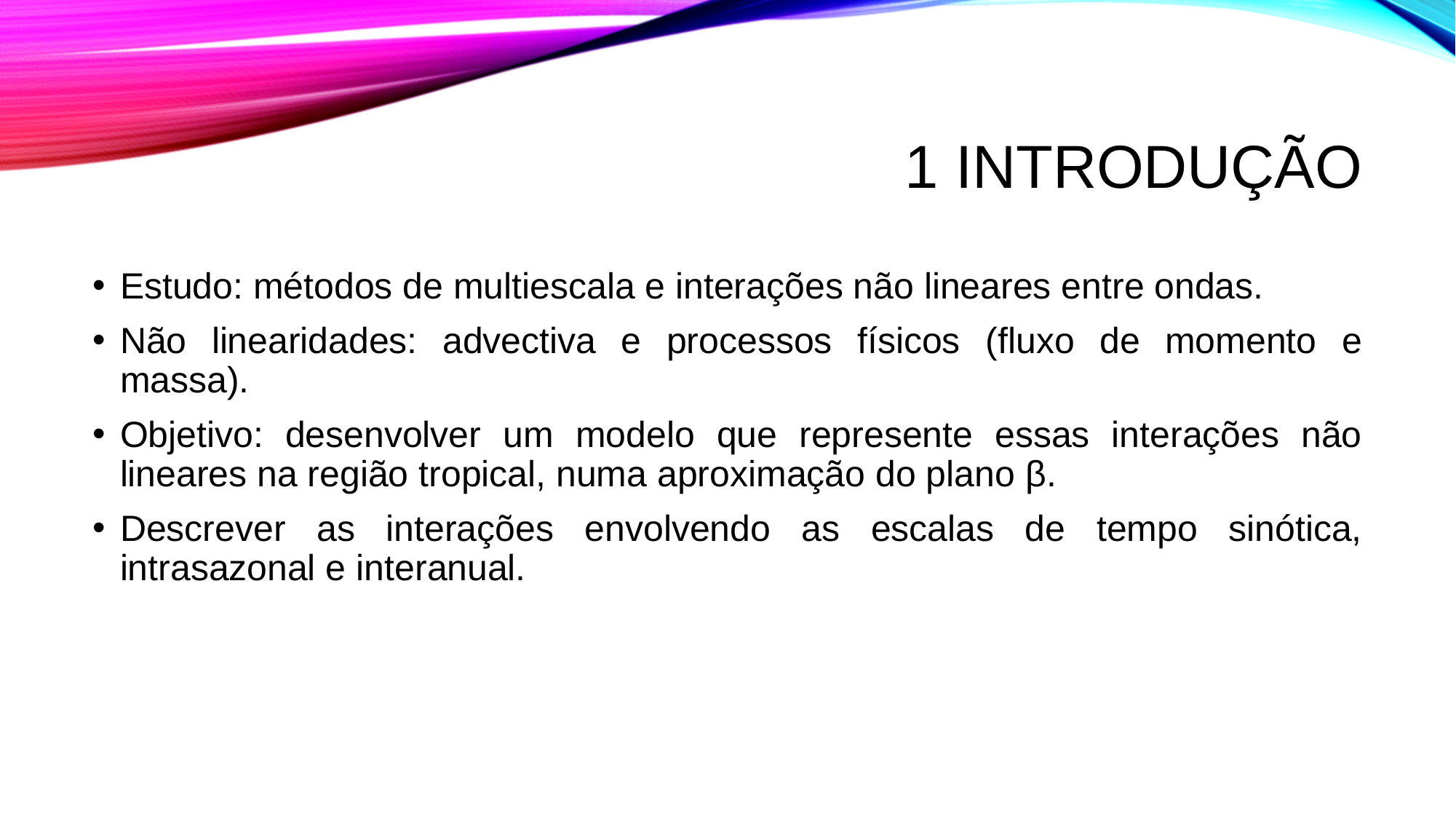

# 1 introdução
Estudo: métodos de multiescala e interações não lineares entre ondas.
Não linearidades: advectiva e processos físicos (fluxo de momento e massa).
Objetivo: desenvolver um modelo que represente essas interações não lineares na região tropical, numa aproximação do plano β.
Descrever as interações envolvendo as escalas de tempo sinótica, intrasazonal e interanual.